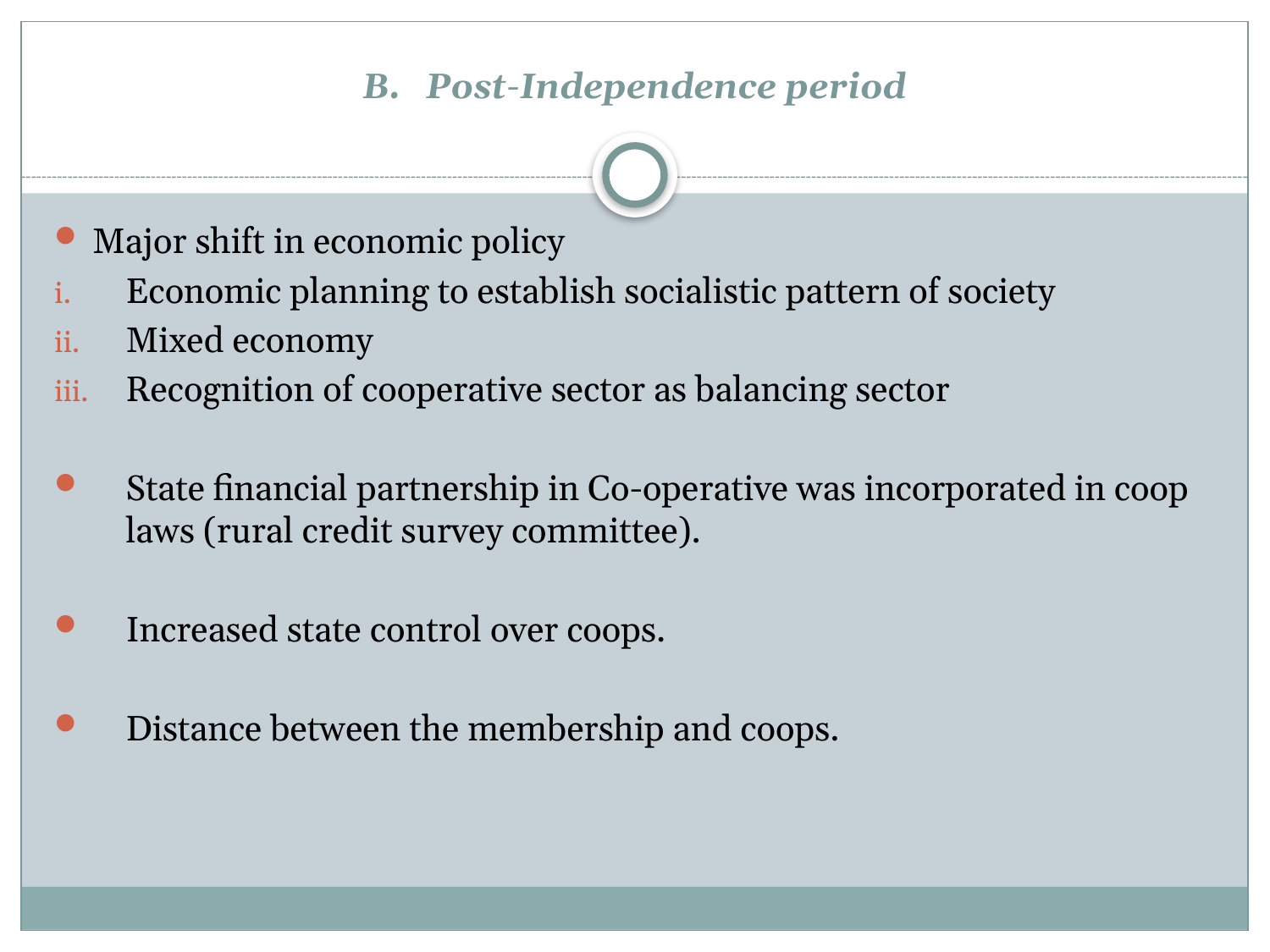

# Post-Independence period
Major shift in economic policy
Economic planning to establish socialistic pattern of society
Mixed economy
Recognition of cooperative sector as balancing sector

State financial partnership in Co-operative was incorporated in coop laws (rural credit survey committee).

Increased state control over coops.

Distance between the membership and coops.